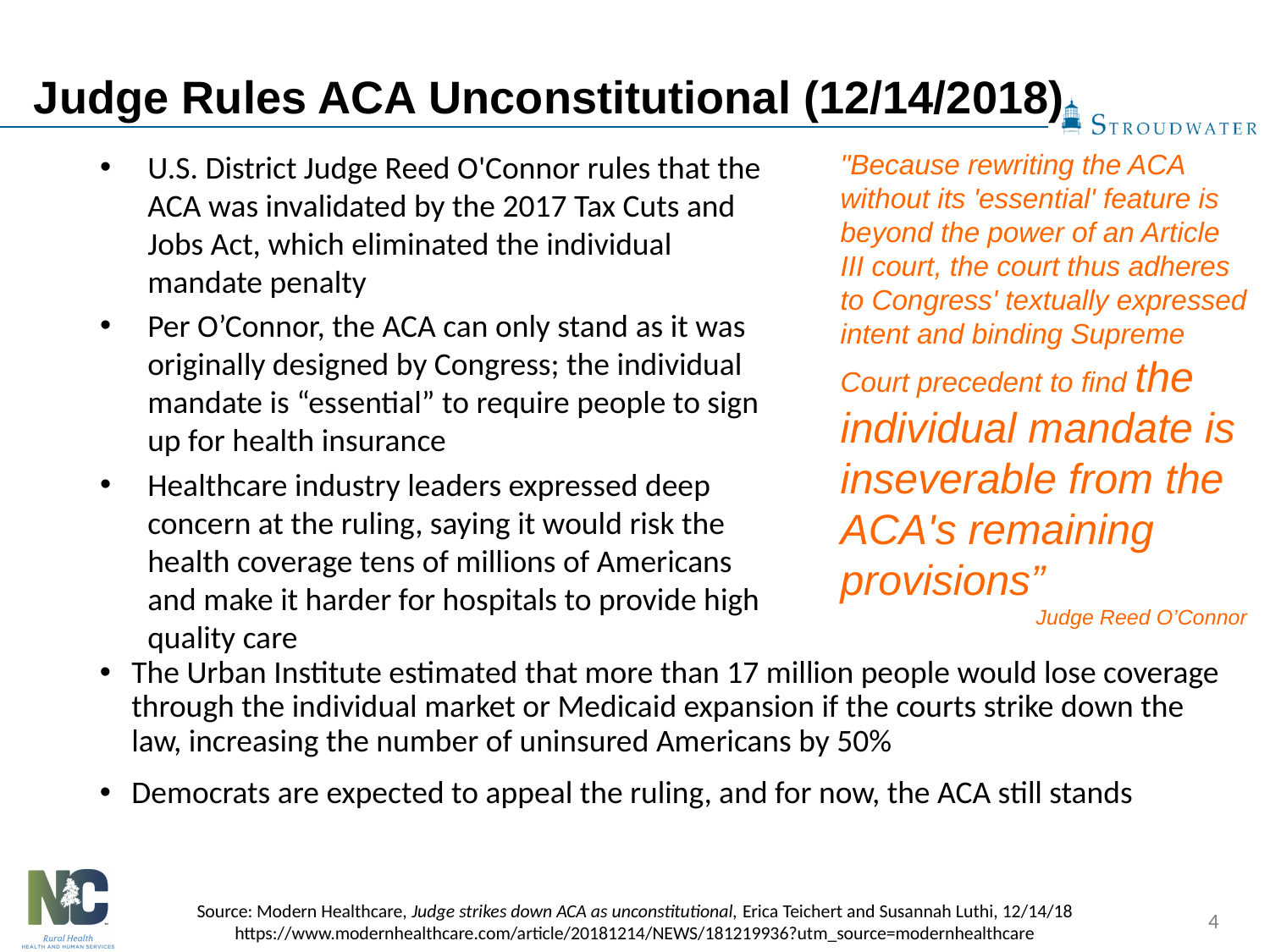

# Judge Rules ACA Unconstitutional (12/14/2018)
U.S. District Judge Reed O'Connor rules that the ACA was invalidated by the 2017 Tax Cuts and Jobs Act, which eliminated the individual mandate penalty
Per O’Connor, the ACA can only stand as it was originally designed by Congress; the individual mandate is “essential” to require people to sign up for health insurance
Healthcare industry leaders expressed deep concern at the ruling, saying it would risk the health coverage tens of millions of Americans and make it harder for hospitals to provide high quality care
"Because rewriting the ACA without its 'essential' feature is beyond the power of an Article III court, the court thus adheres to Congress' textually expressed intent and binding Supreme Court precedent to find the individual mandate is inseverable from the ACA's remaining provisions”
Judge Reed O’Connor
The Urban Institute estimated that more than 17 million people would lose coverage through the individual market or Medicaid expansion if the courts strike down the law, increasing the number of uninsured Americans by 50%
Democrats are expected to appeal the ruling, and for now, the ACA still stands
Source: Modern Healthcare, Judge strikes down ACA as unconstitutional, Erica Teichert and Susannah Luthi, 12/14/18 https://www.modernhealthcare.com/article/20181214/NEWS/181219936?utm_source=modernhealthcare